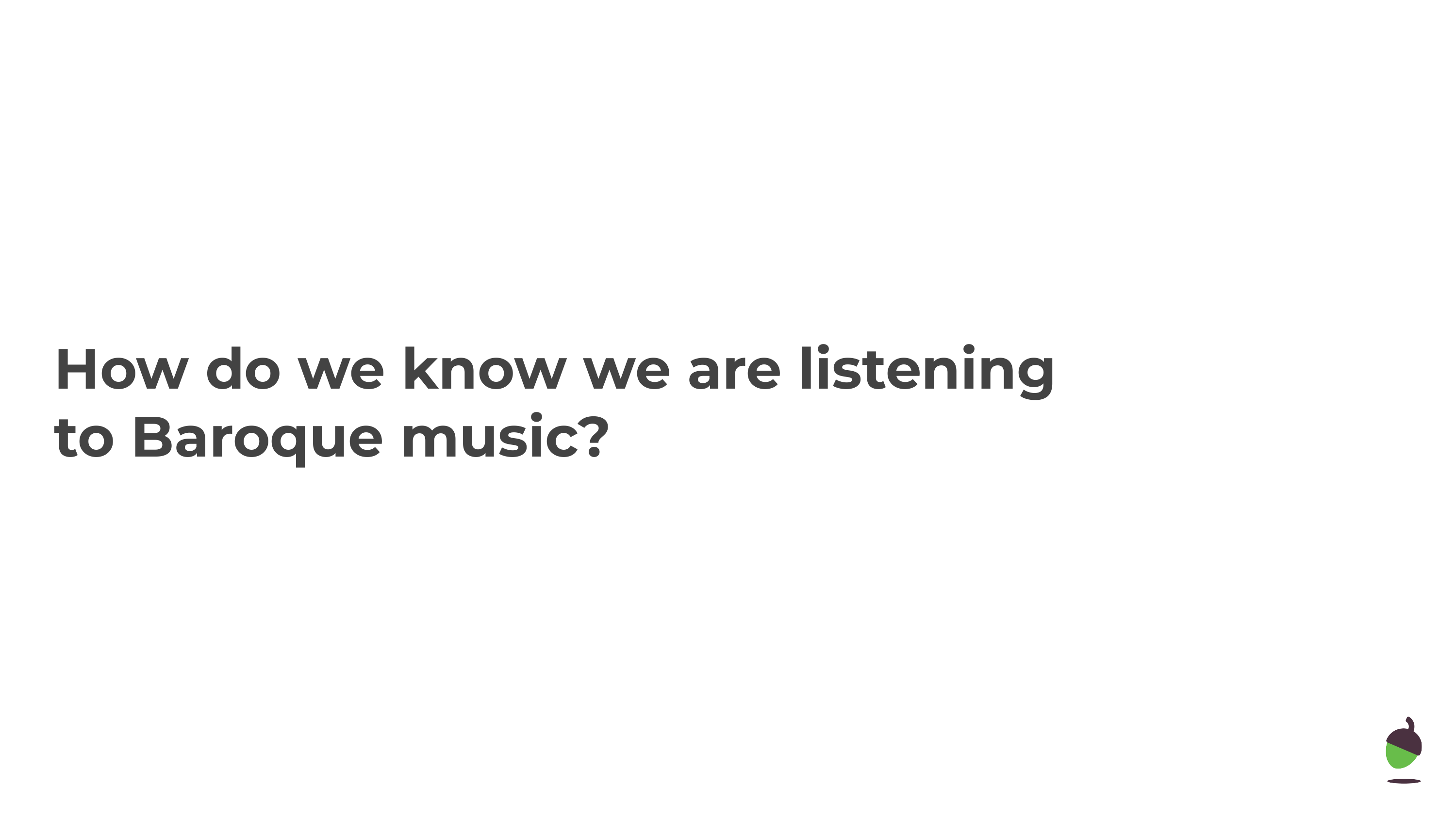

# How do we know we are listening to Baroque music?